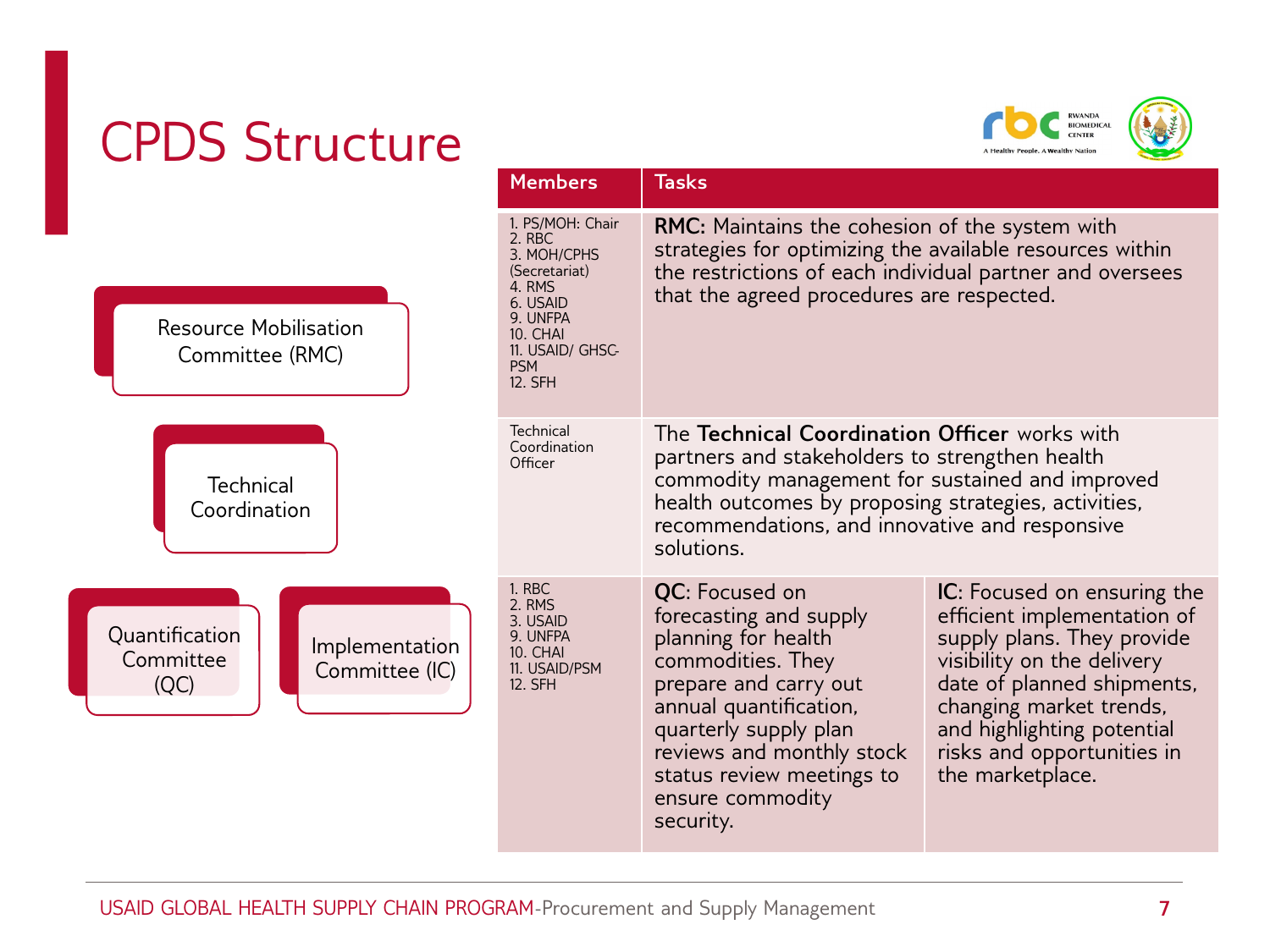

# CPDS Structure
| Members | Tasks |  |
| --- | --- | --- |
| 1. PS/MOH: Chair 2. RBC 3. MOH/CPHS (Secretariat) 4. RMS 6. USAID 9. UNFPA 10. CHAI 11. USAID/ GHSC-PSM 12. SFH | RMC: Maintains the cohesion of the system with strategies for optimizing the available resources within the restrictions of each individual partner and oversees that the agreed procedures are respected. |  |
| Technical Coordination Officer | The Technical Coordination Officer works with partners and stakeholders to strengthen health commodity management for sustained and improved health outcomes by proposing strategies, activities, recommendations, and innovative and responsive solutions. |  |
| 1. RBC 2. RMS 3. USAID 9. UNFPA 10. CHAI 11. USAID/PSM 12. SFH | QC: Focused on forecasting and supply planning for health commodities. They prepare and carry out annual quantification, quarterly supply plan reviews and monthly stock status review meetings to ensure commodity security. | IC: Focused on ensuring the efficient implementation of supply plans. They provide visibility on the delivery date of planned shipments, changing market trends, and highlighting potential risks and opportunities in the marketplace. |

Resource Mobilisation Committee (RMC)

Technical Coordination
Quantification Committee (QC)
Implementation Committee (IC)
7